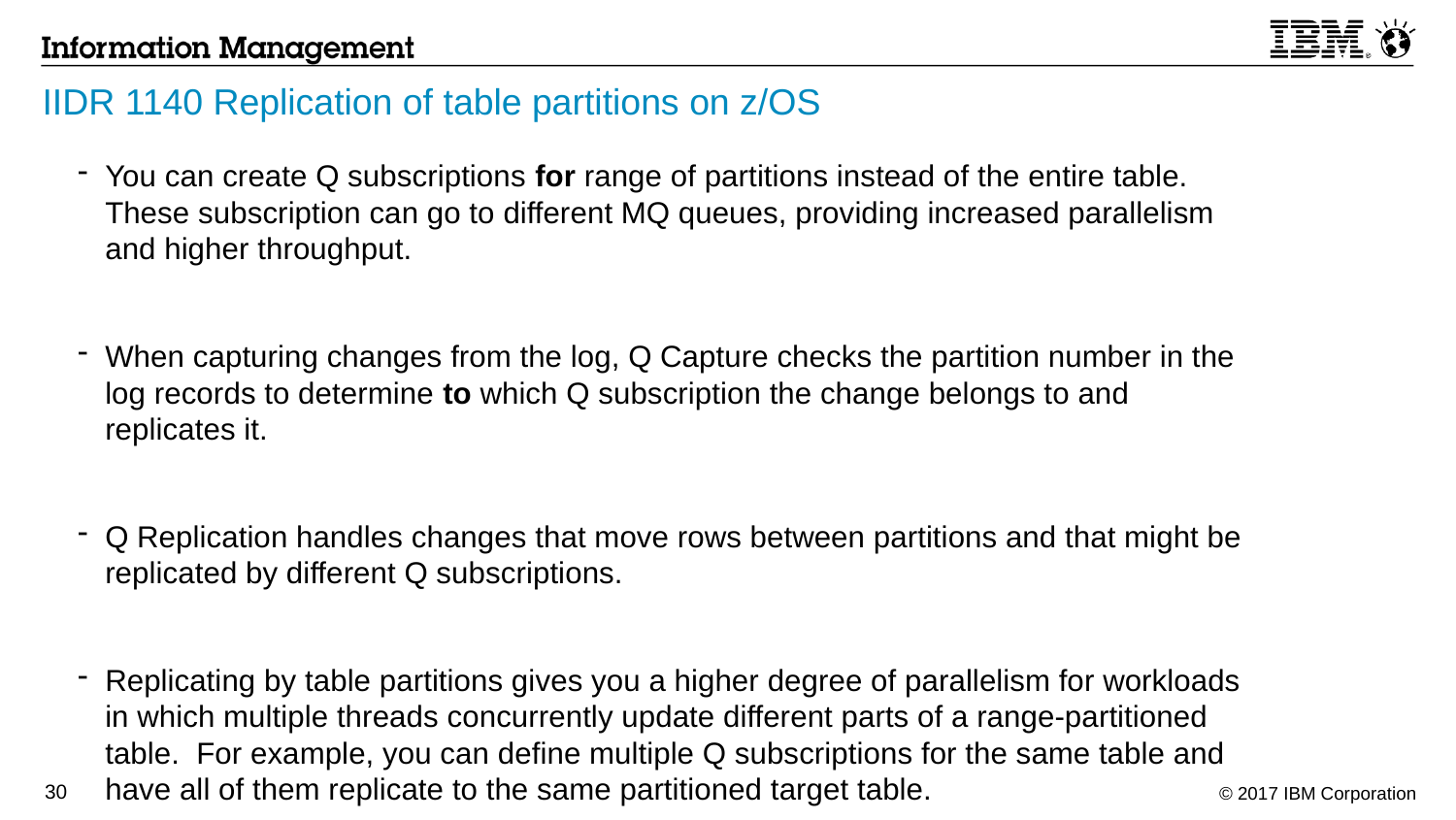

# IIDR 1140 Replication of table partitions on z/OS
You can create Q subscriptions for range of partitions instead of the entire table.  These subscription can go to different MQ queues, providing increased parallelism and higher throughput.

When capturing changes from the log, Q Capture checks the partition number in the log records to determine to which Q subscription the change belongs to and replicates it.

Q Replication handles changes that move rows between partitions and that might be replicated by different Q subscriptions.

Replicating by table partitions gives you a higher degree of parallelism for workloads in which multiple threads concurrently update different parts of a range-partitioned table.  For example, you can define multiple Q subscriptions for the same table and have all of them replicate to the same partitioned target table.